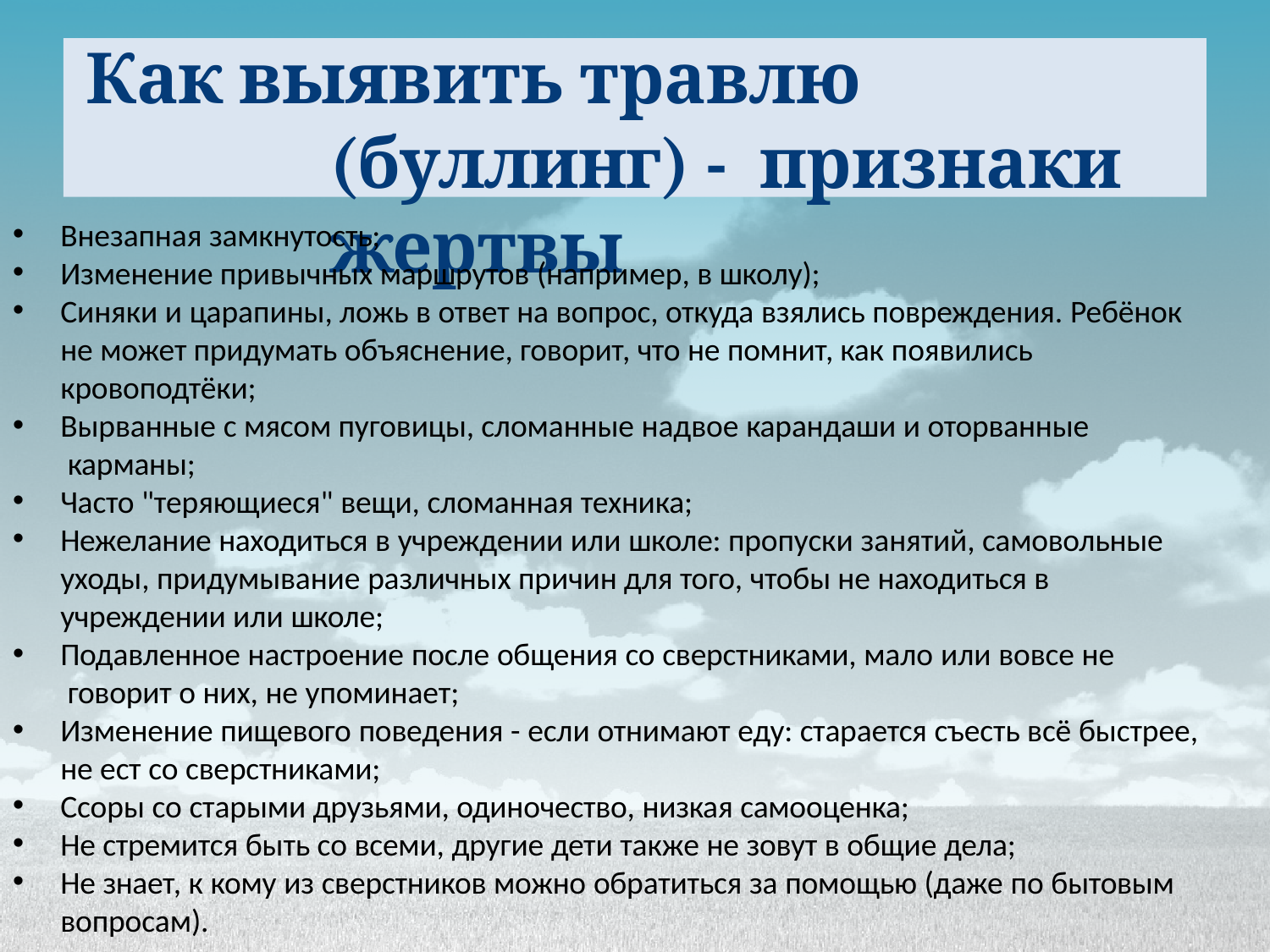

# Как выявить травлю (буллинг) -  признаки жертвы

Внезапная замкнутость;
Изменение привычных маршрутов (например, в школу);
Синяки и царапины, ложь в ответ на вопрос, откуда взялись повреждения. Ребёнок  не может придумать объяснение, говорит, что не помнит, как появились  кровоподтёки;
Вырванные с мясом пуговицы, сломанные надвое карандаши и оторванные  карманы;
Часто "теряющиеся" вещи, сломанная техника;
Нежелание находиться в учреждении или школе: пропуски занятий, самовольные  уходы, придумывание различных причин для того, чтобы не находиться в  учреждении или школе;
Подавленное настроение после общения со сверстниками, мало или вовсе не  говорит о них, не упоминает;
Изменение пищевого поведения - если отнимают еду: старается съесть всё быстрее,  не ест со сверстниками;
Ссоры со старыми друзьями, одиночество, низкая самооценка;
Не стремится быть со всеми, другие дети также не зовут в общие дела;
Не знает, к кому из сверстников можно обратиться за помощью (даже по бытовым  вопросам).
•
•
•